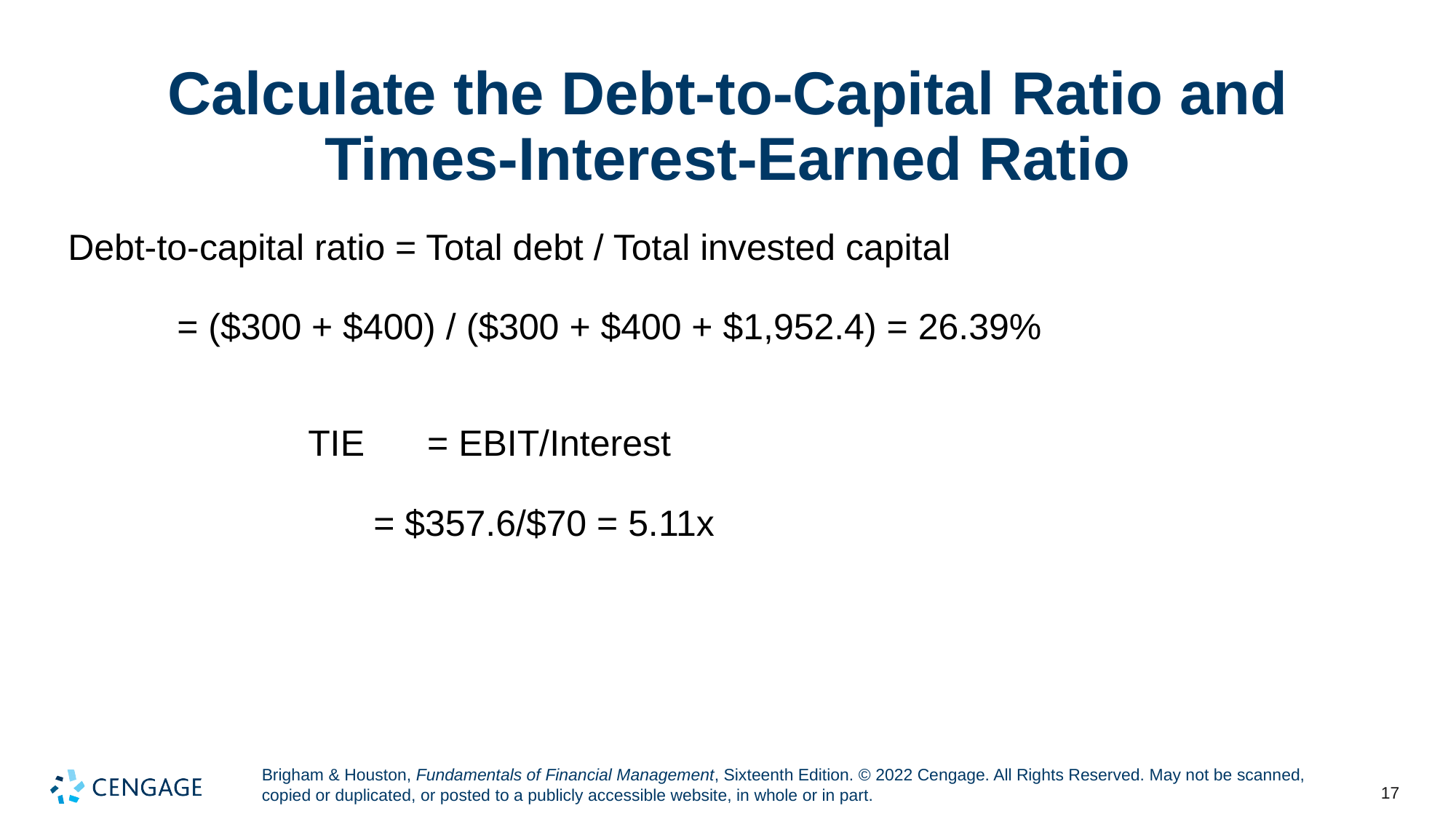

# Calculate the Debt-to-Capital Ratio and Times-Interest-Earned Ratio
Debt-to-capital ratio = Total debt / Total invested capital
	= ($300 + $400) / ($300 + $400 + $1,952.4) = 26.39%
TIE	 = EBIT/Interest
= $357.6/$70 = 5.11x